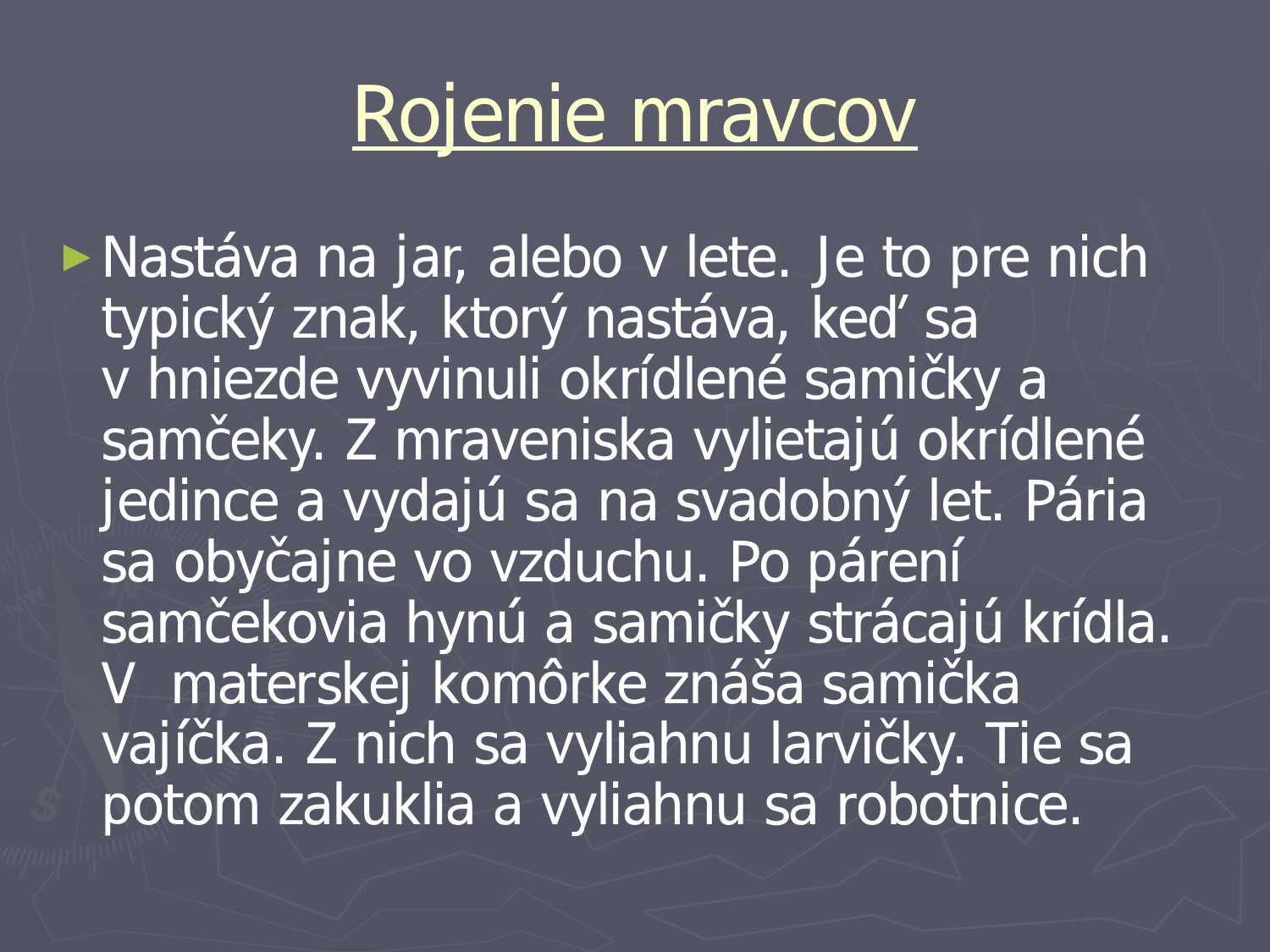

# Rojenie mravcov
Nastáva na jar, alebo v lete. Je to pre nich typický znak, ktorý nastáva, keď sa             v hniezde vyvinuli okrídlené samičky a samčeky. Z mraveniska vylietajú okrídlené jedince a vydajú sa na svadobný let. Pária sa obyčajne vo vzduchu. Po párení samčekovia hynú a samičky strácajú krídla. V  materskej komôrke znáša samička vajíčka. Z nich sa vyliahnu larvičky. Tie sa potom zakuklia a vyliahnu sa robotnice.